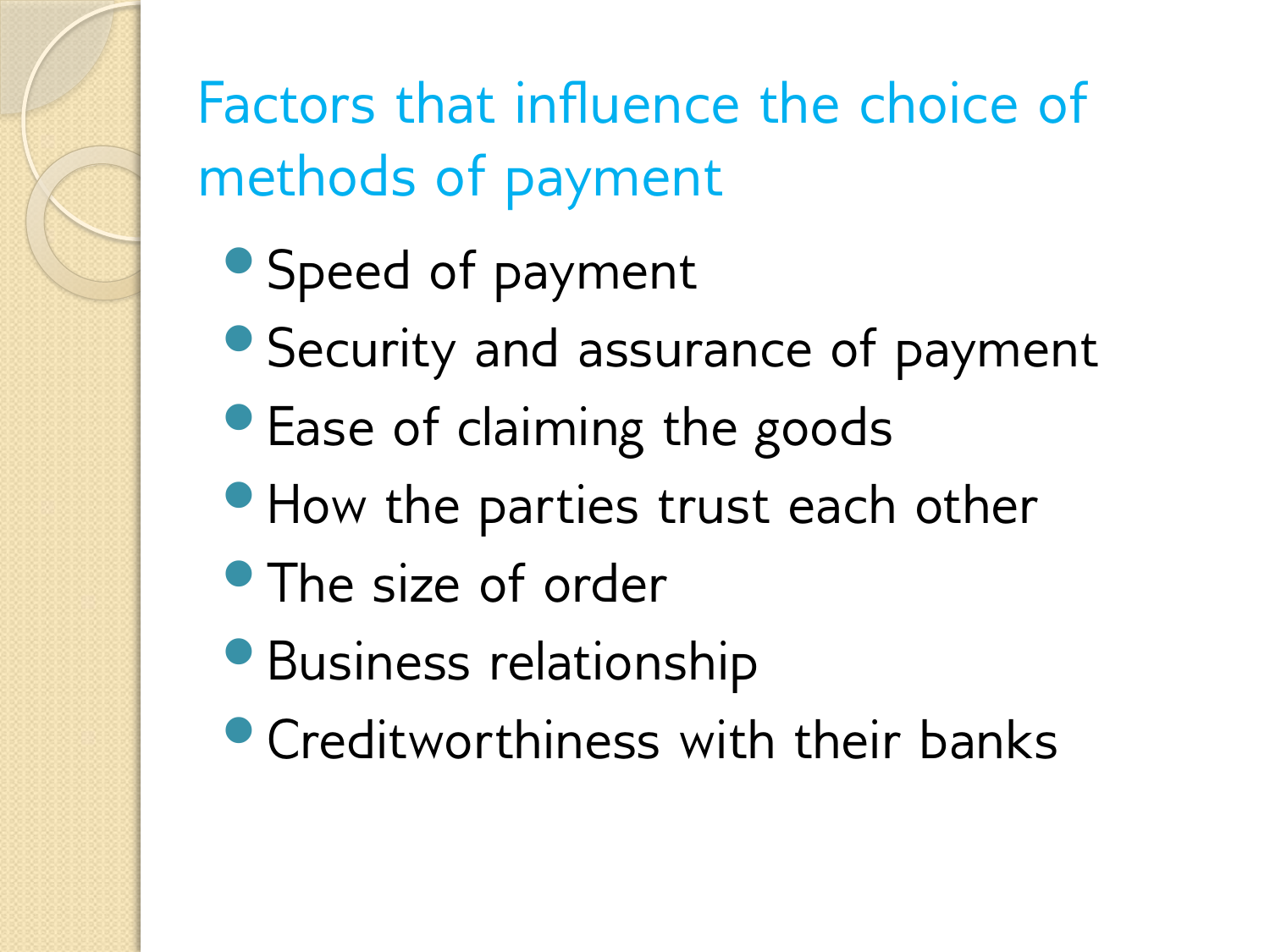

# Factors that influence the choice of methods of payment
Speed of payment
Security and assurance of payment
Ease of claiming the goods
How the parties trust each other
The size of order
Business relationship
Creditworthiness with their banks